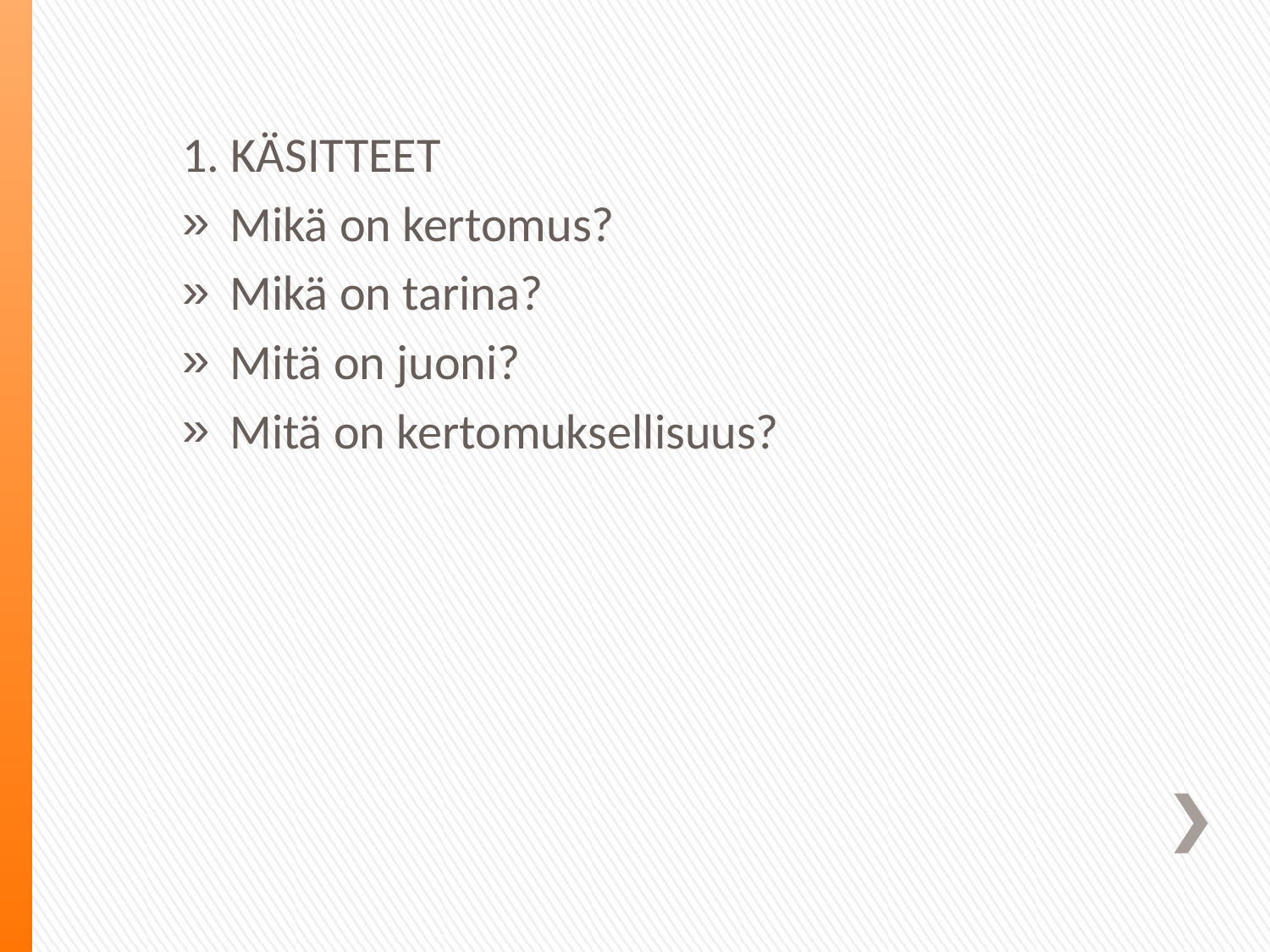

1. KÄSITTEET
Mikä on kertomus?
Mikä on tarina?
Mitä on juoni?
Mitä on kertomuksellisuus?

#